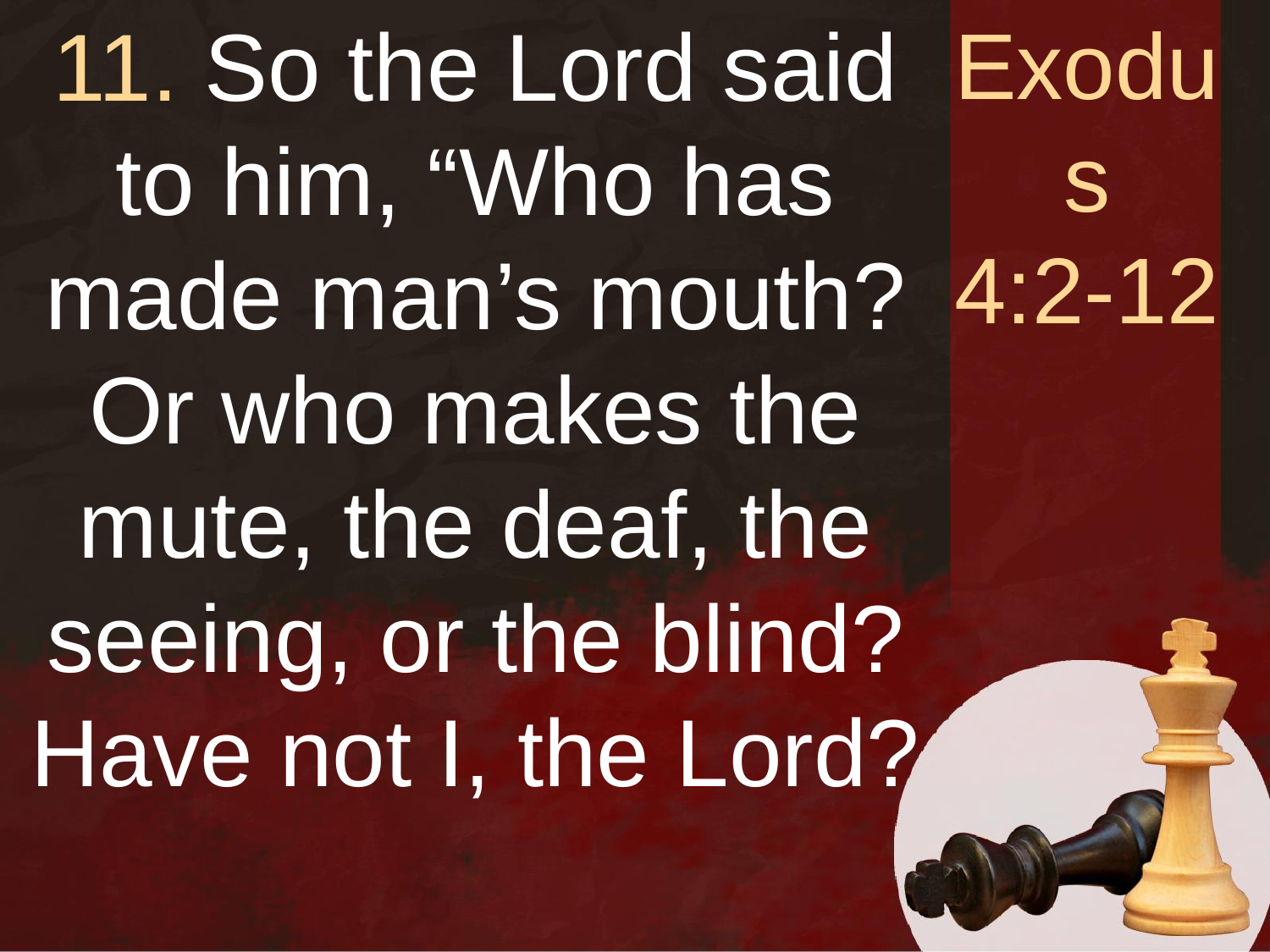

11. So the Lord said to him, “Who has made man’s mouth? Or who makes the mute, the deaf, the seeing, or the blind? Have not I, the Lord?
Exodus
4:2-12